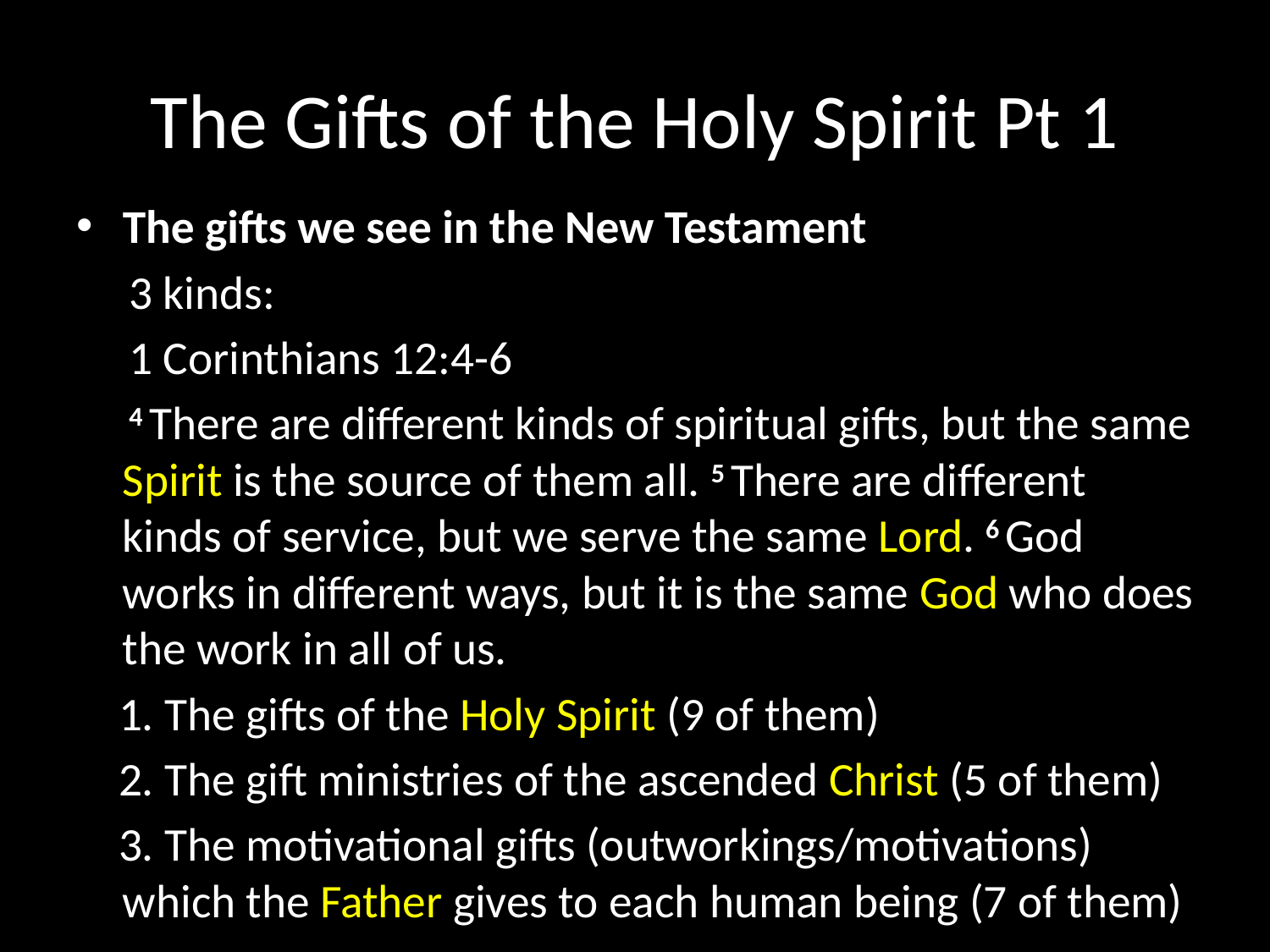

# The Gifts of the Holy Spirit Pt 1
The gifts we see in the New Testament
     3 kinds:
     1 Corinthians 12:4-6
     4 There are different kinds of spiritual gifts, but the same Spirit is the source of them all. 5 There are different kinds of service, but we serve the same Lord. 6 God works in different ways, but it is the same God who does the work in all of us.
    1. The gifts of the Holy Spirit (9 of them)
    2. The gift ministries of the ascended Christ (5 of them)
    3. The motivational gifts (outworkings/motivations) which the Father gives to each human being (7 of them)